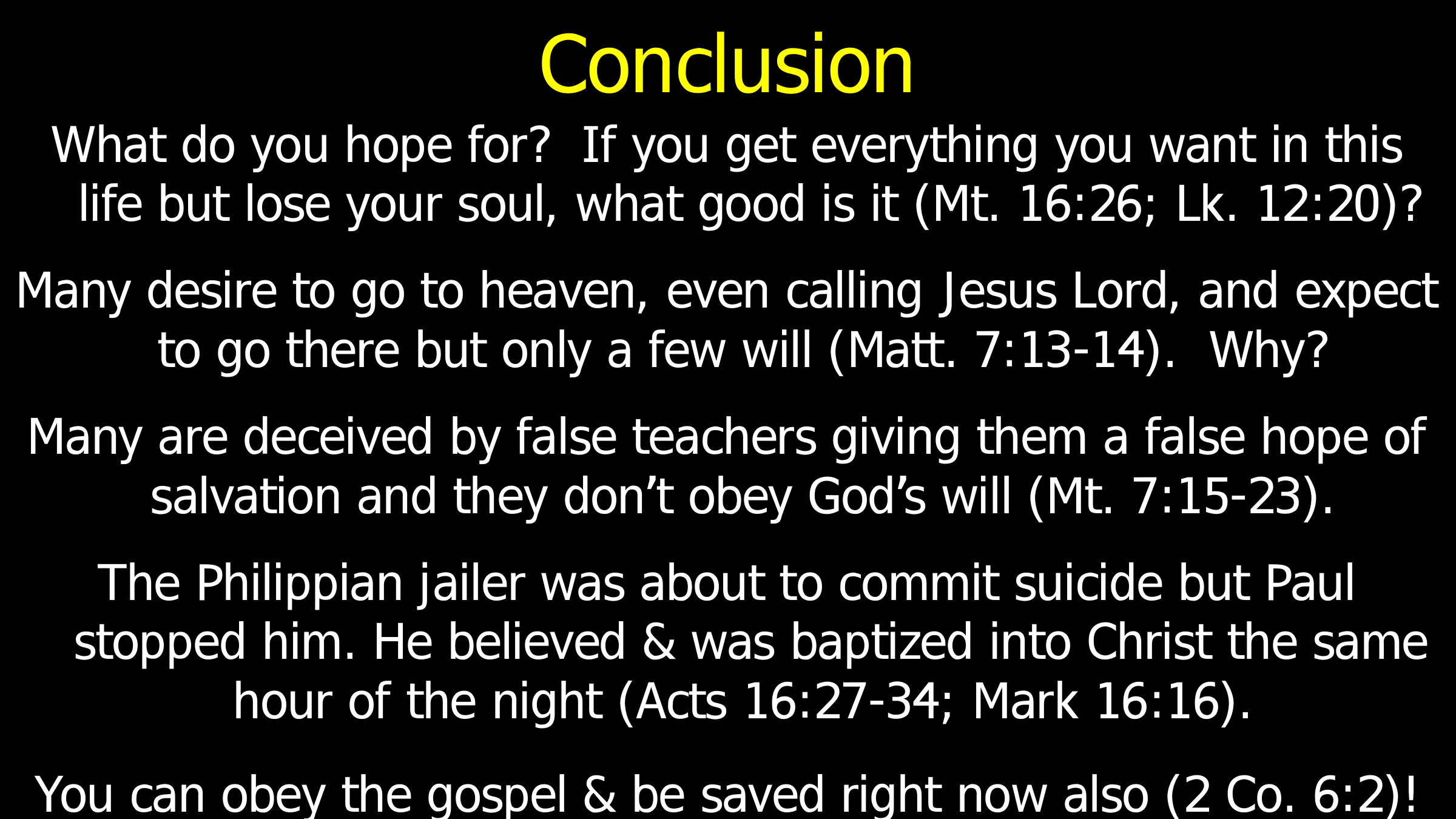

# Conclusion
What do you hope for?  If you get everything you want in this life but lose your soul, what good is it (Mt. 16:26; Lk. 12:20)?

Many desire to go to heaven, even calling Jesus Lord, and expect to go there but only a few will (Matt. 7:13-14).  Why?

Many are deceived by false teachers giving them a false hope of salvation and they don’t obey God’s will (Mt. 7:15-23).

The Philippian jailer was about to commit suicide but Paul stopped him. He believed & was baptized into Christ the same hour of the night (Acts 16:27-34; Mark 16:16).

You can obey the gospel & be saved right now also (2 Co. 6:2)!